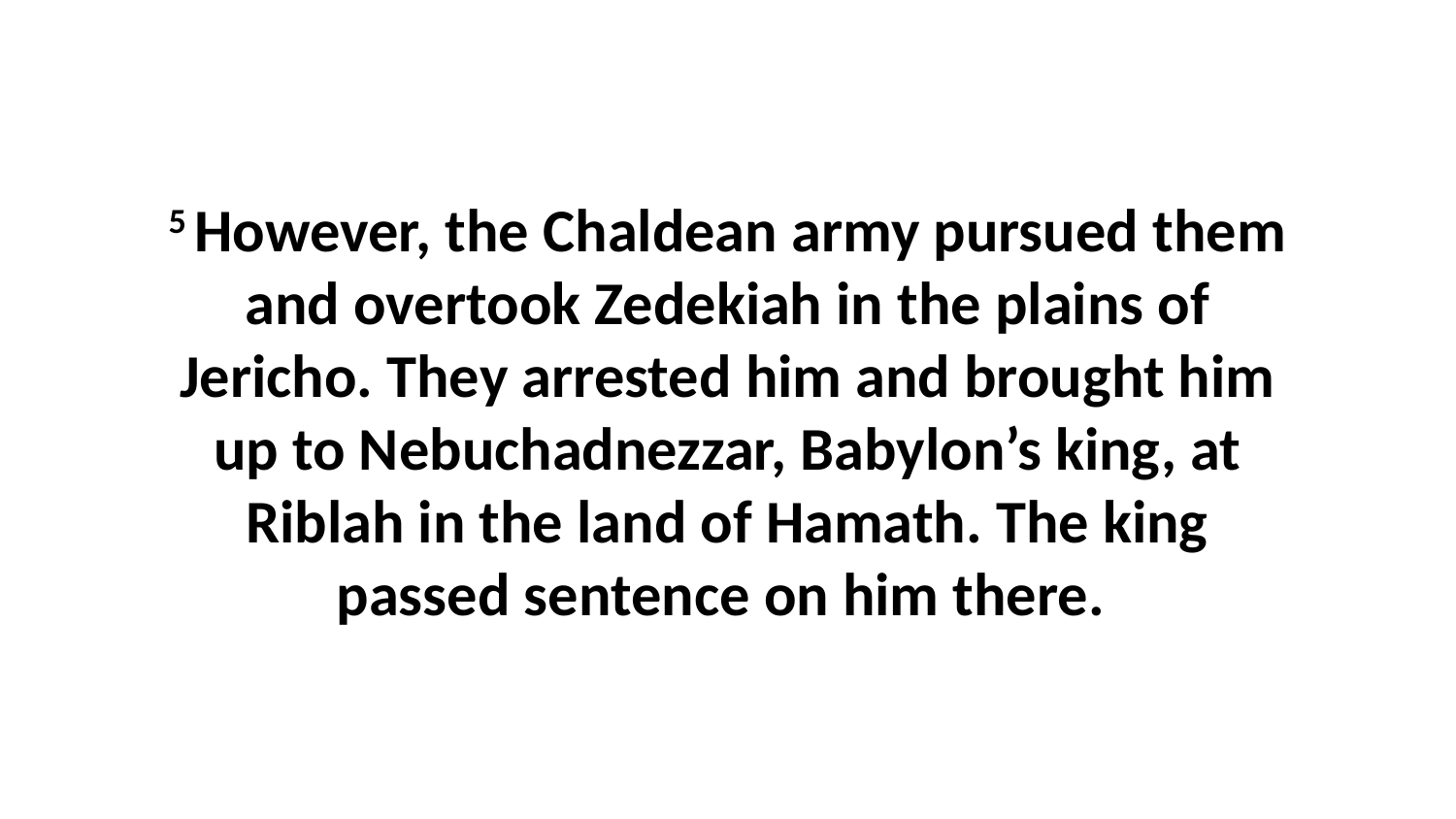

5 However, the Chaldean army pursued them and overtook Zedekiah in the plains of Jericho. They arrested him and brought him up to Nebuchadnezzar, Babylon’s king, at Riblah in the land of Hamath. The king passed sentence on him there.